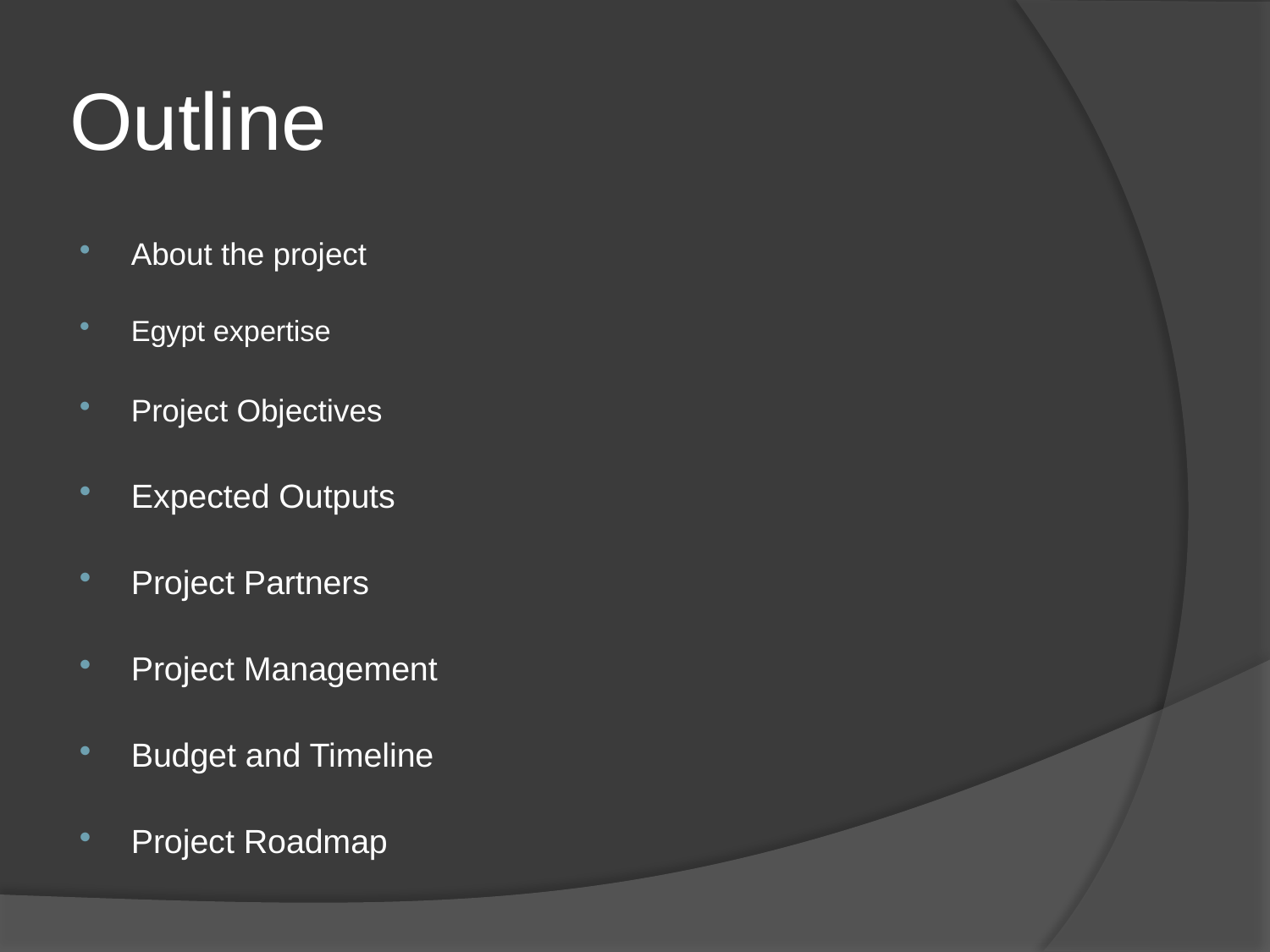

# Outline
About the project
Egypt expertise
Project Objectives
Expected Outputs
Project Partners
Project Management
Budget and Timeline
Project Roadmap